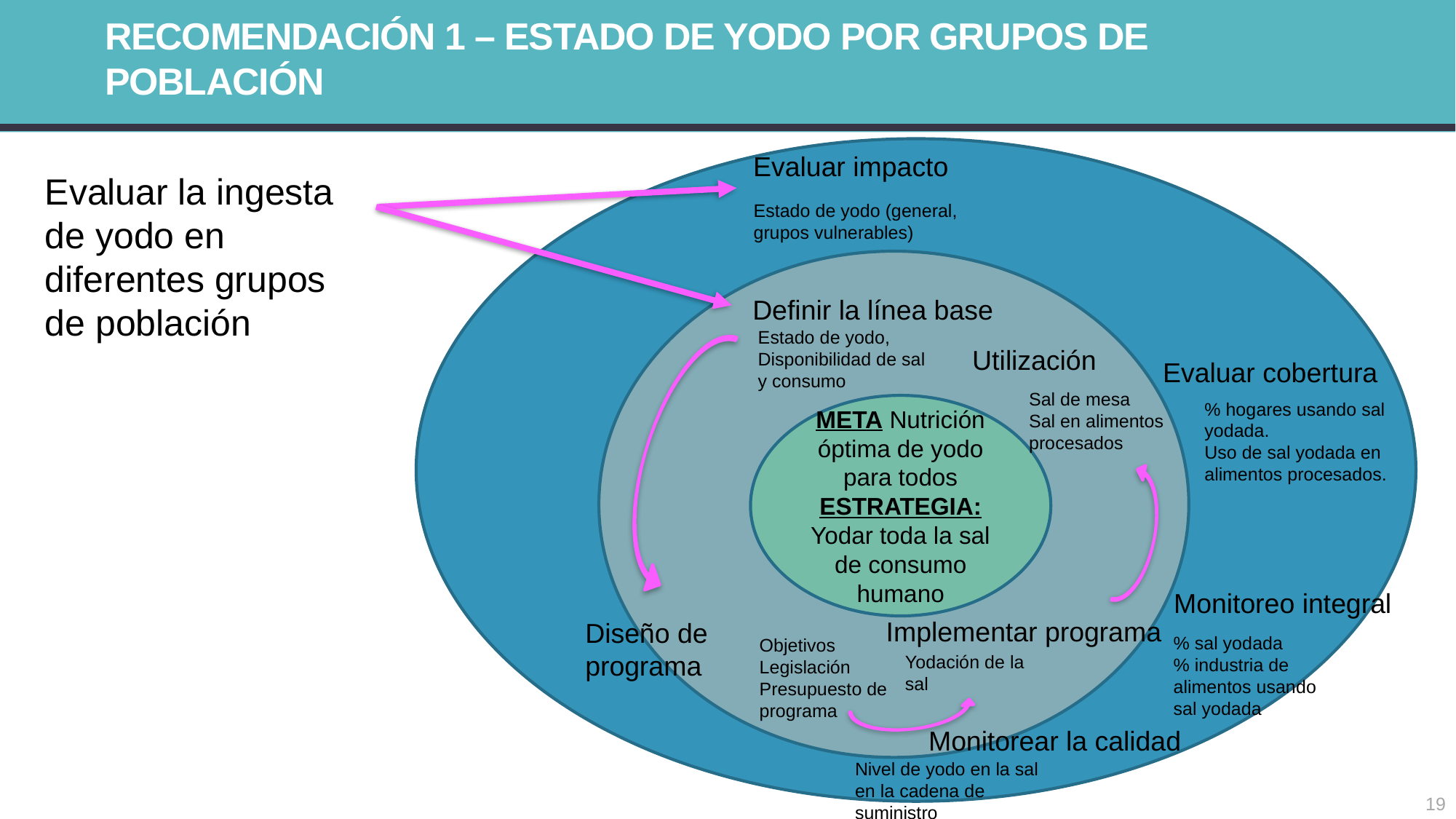

# Recomendación 1 – Estado de yodo por grupos de población

Evaluar impacto
Estado de yodo (general, grupos vulnerables)

Definir la línea base
Estado de yodo,
Disponibilidad de sal y consumo

Utilización
Evaluar cobertura
Sal de mesa
Sal en alimentos procesados
% hogares usando sal yodada.
Uso de sal yodada en alimentos procesados.
META Nutrición óptima de yodo para todos
ESTRATEGIA: Yodar toda la sal de consumo humano

Implementar programa
Diseño de programa
% sal yodada
% industria de alimentos usando sal yodada
Objetivos
Legislación
Presupuesto de programa
Yodación de la sal

Monitorear la calidad
Nivel de yodo en la sal en la cadena de suministro
Monitoreo integral
Evaluar la ingesta de yodo en diferentes grupos de población
19